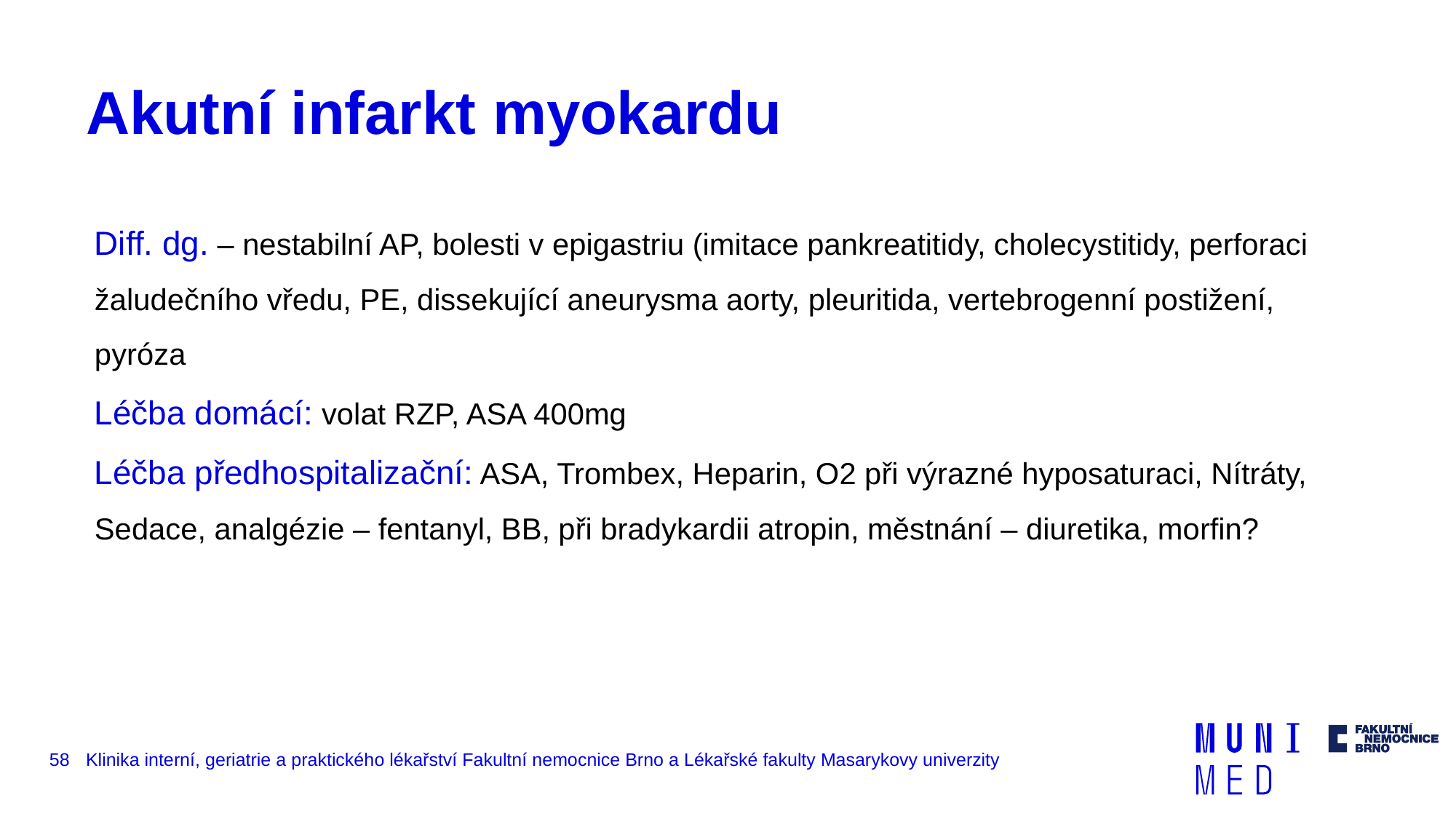

# Akutní infarkt myokardu
Diff. dg. – nestabilní AP, bolesti v epigastriu (imitace pankreatitidy, cholecystitidy, perforaci žaludečního vředu, PE, dissekující aneurysma aorty, pleuritida, vertebrogenní postižení, pyróza
Léčba domácí: volat RZP, ASA 400mg
Léčba předhospitalizační: ASA, Trombex, Heparin, O2 při výrazné hyposaturaci, Nítráty, Sedace, analgézie – fentanyl, BB, při bradykardii atropin, městnání – diuretika, morfin?
58
Klinika interní, geriatrie a praktického lékařství Fakultní nemocnice Brno a Lékařské fakulty Masarykovy univerzity